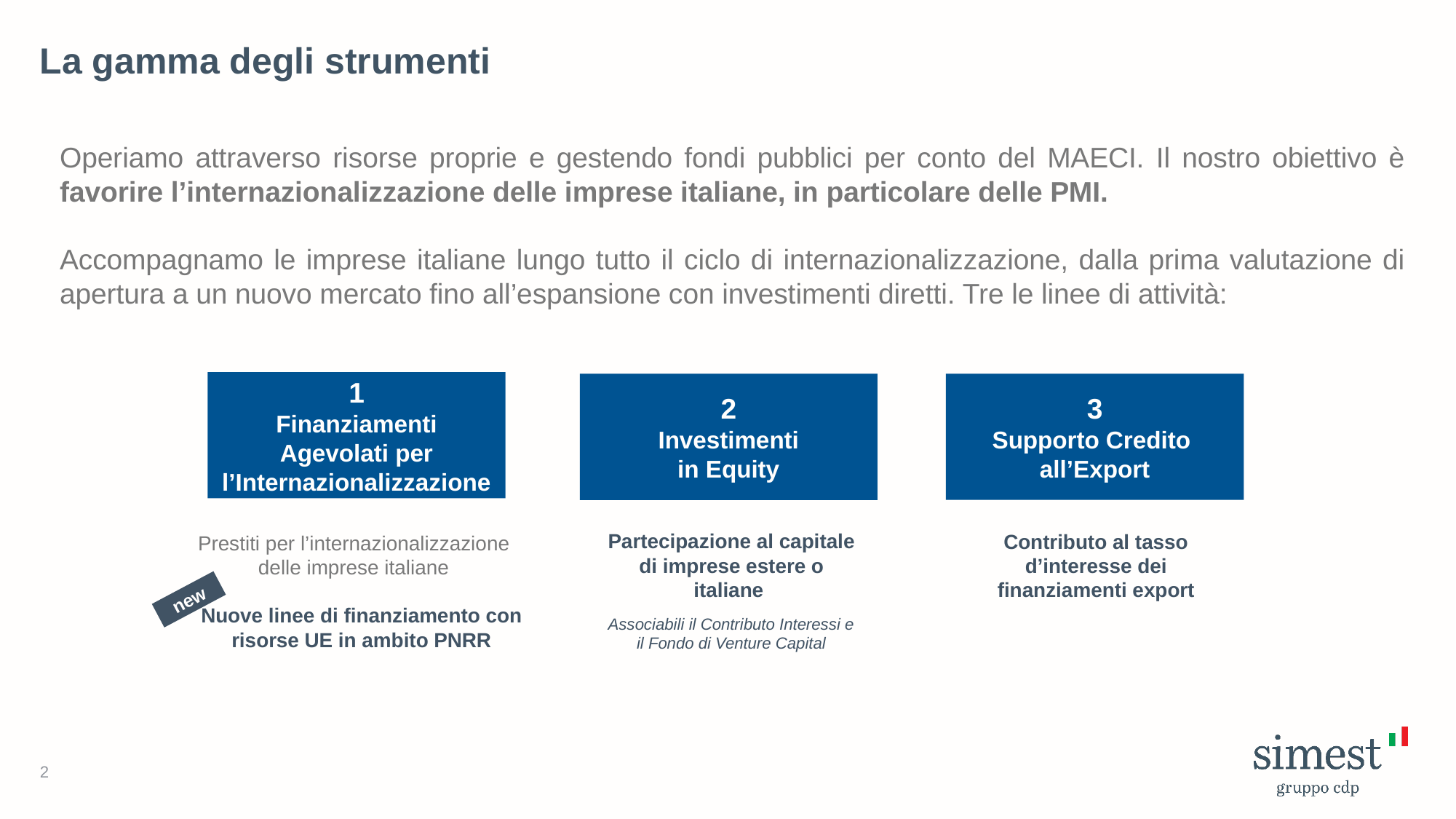

La gamma degli strumenti
Operiamo attraverso risorse proprie e gestendo fondi pubblici per conto del MAECI. Il nostro obiettivo è favorire l’internazionalizzazione delle imprese italiane, in particolare delle PMI.

Accompagnamo le imprese italiane lungo tutto il ciclo di internazionalizzazione, dalla prima valutazione di apertura a un nuovo mercato fino all’espansione con investimenti diretti. Tre le linee di attività:
1
Finanziamenti
Agevolati per l’Internazionalizzazione
2
Investimenti
in Equity
3
Supporto Credito
all’Export
Prestiti per l’internazionalizzazione delle imprese italiane
Partecipazione al capitale di imprese estere o italiane
Associabili il Contributo Interessi e il Fondo di Venture Capital
Contributo al tasso d’interesse dei finanziamenti export
new
Nuove linee di finanziamento con risorse UE in ambito PNRR
2